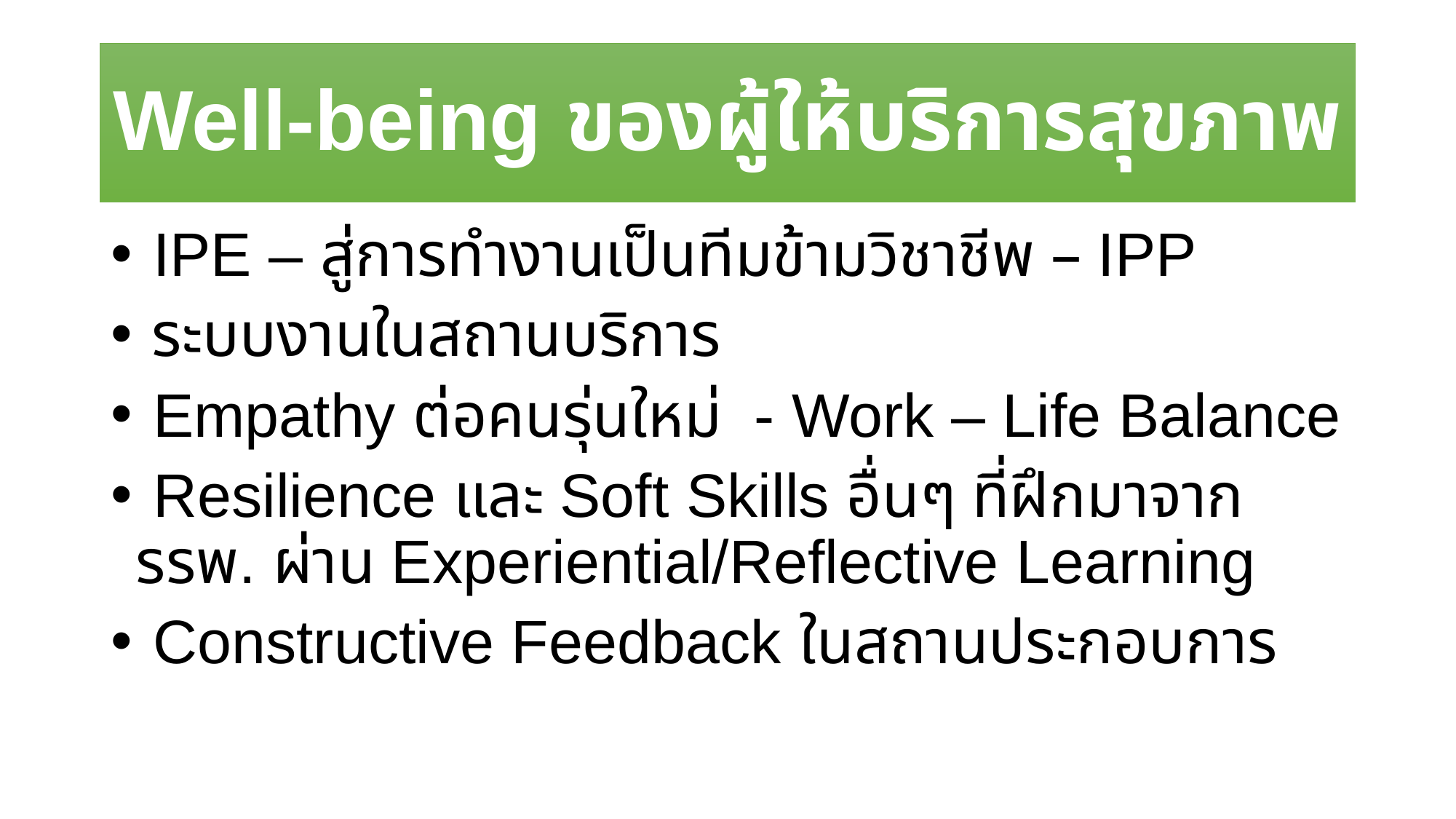

# Well-being ของผู้ให้บริการสุขภาพ
 IPE – สู่การทำงานเป็นทีมข้ามวิชาชีพ – IPP
 ระบบงานในสถานบริการ
 Empathy ต่อคนรุ่นใหม่  - Work – Life Balance
 Resilience และ Soft Skills อื่นๆ ที่ฝึกมาจาก รรพ. ผ่าน Experiential/Reflective Learning
 Constructive Feedback ในสถานประกอบการ